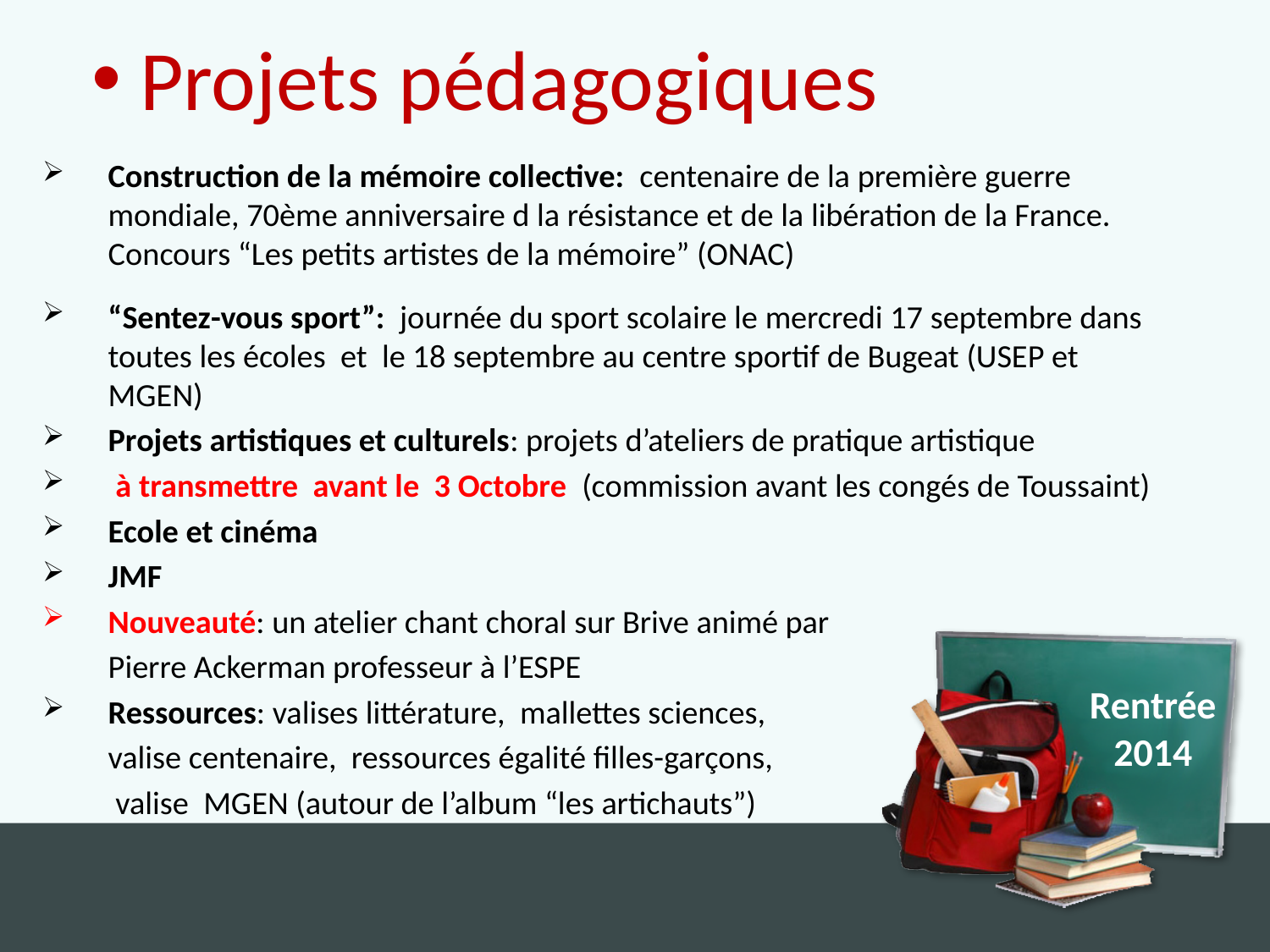

Projets pédagogiques
Construction de la mémoire collective:  centenaire de la première guerre mondiale, 70ème anniversaire d la résistance et de la libération de la France.  Concours “Les petits artistes de la mémoire” (ONAC)

“Sentez-vous sport”:  journée du sport scolaire le mercredi 17 septembre dans toutes les écoles  et  le 18 septembre au centre sportif de Bugeat (USEP et MGEN)
Projets artistiques et culturels: projets d’ateliers de pratique artistique
 à transmettre  avant le  3 Octobre  (commission avant les congés de Toussaint)
Ecole et cinéma
JMF
Nouveauté: un atelier chant choral sur Brive animé par
	Pierre Ackerman professeur à l’ESPE
Ressources: valises littérature,  mallettes sciences,
	valise centenaire,  ressources égalité filles-garçons,
	 valise  MGEN (autour de l’album “les artichauts”)

Rentrée
2014